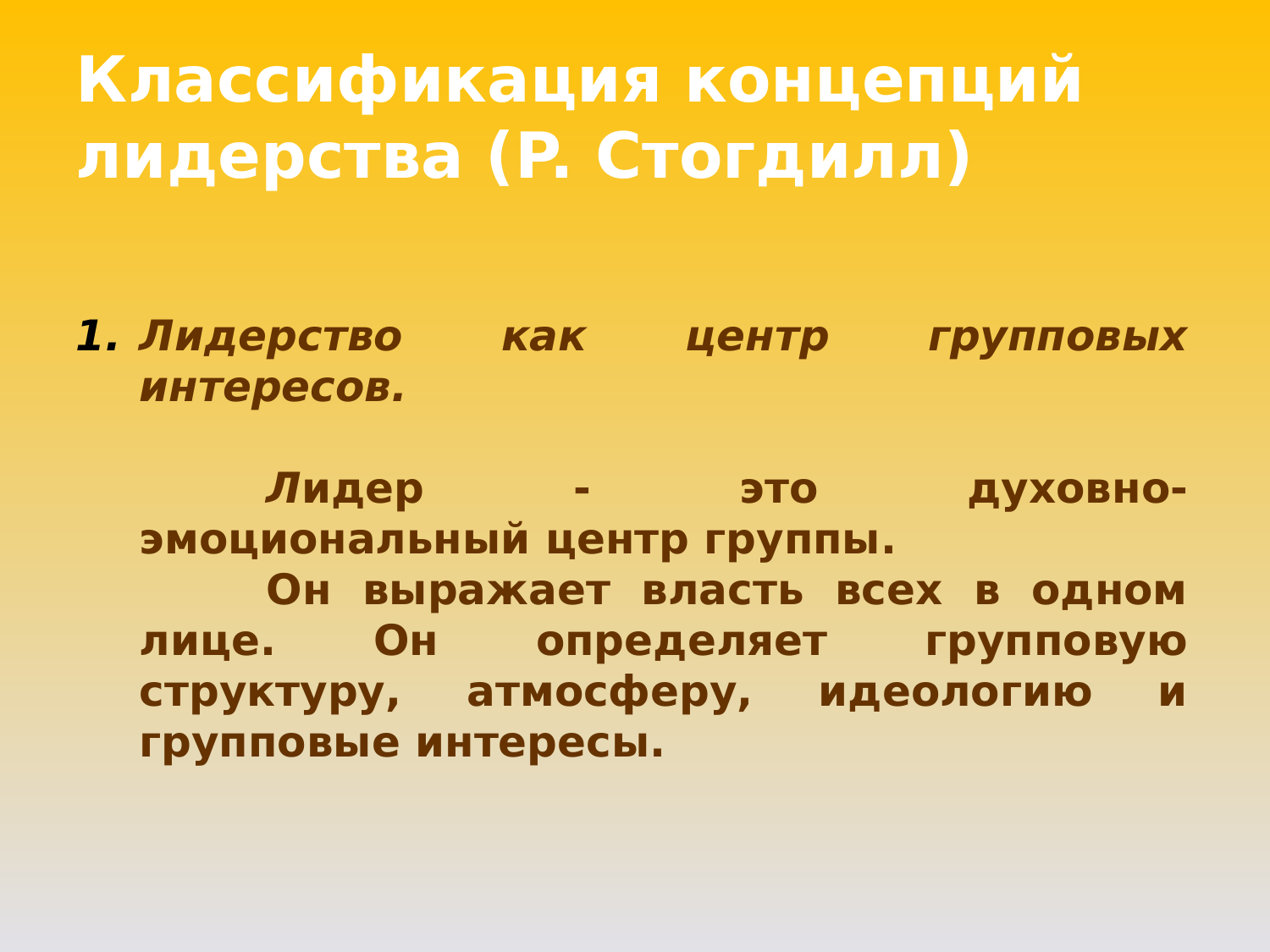

Классификация концепций лидерства (P. Стогдилл)

Лидерство как центр групповых интересов.

		Лидер - это духовно- эмоциональный центр группы.
		Он выражает власть всех в одном лице. Он определяет групповую структуру, атмосферу, идеологию и групповые интересы.